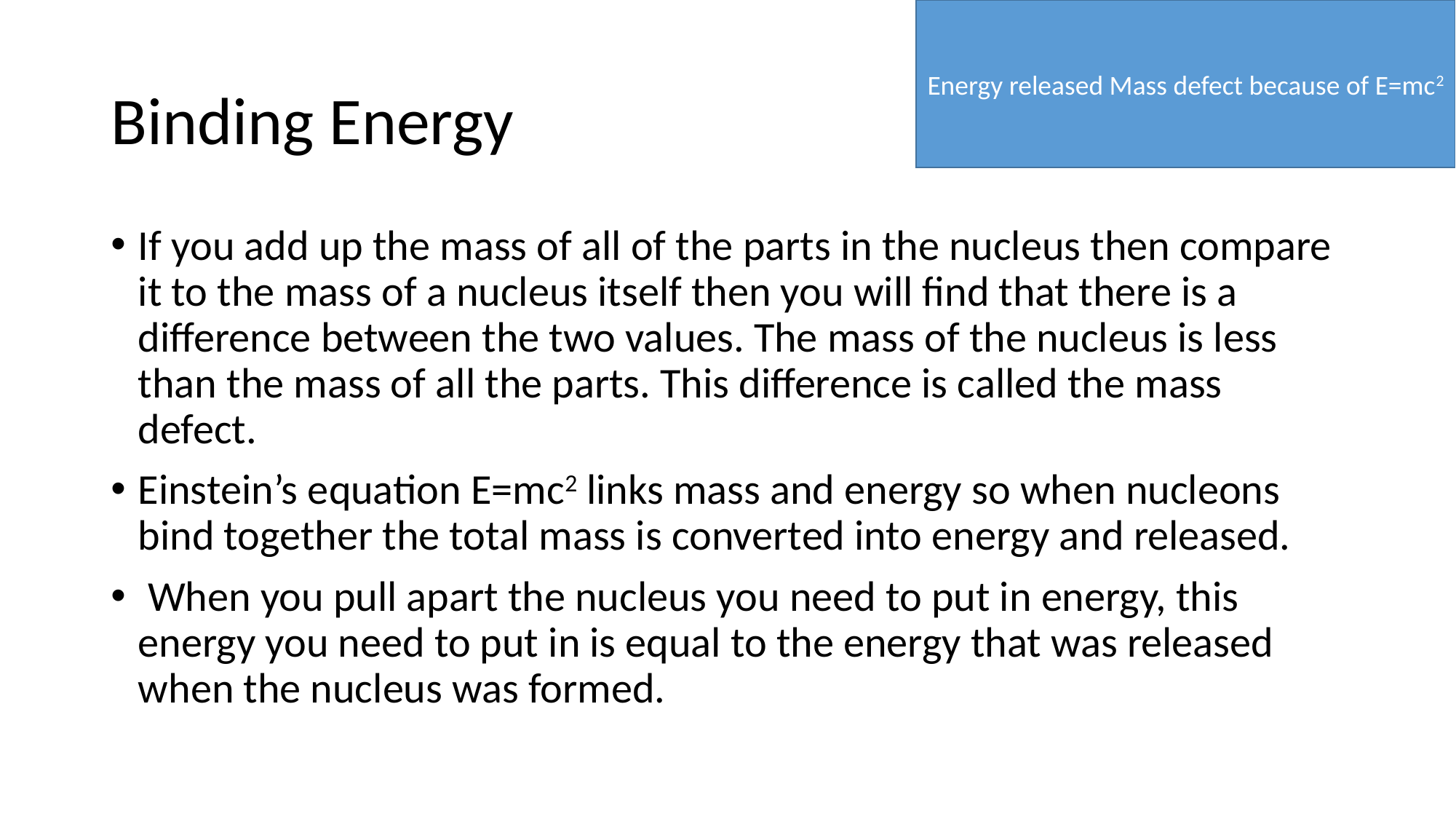

Energy released Mass defect because of E=mc2
# Binding Energy
If you add up the mass of all of the parts in the nucleus then compare it to the mass of a nucleus itself then you will find that there is a difference between the two values. The mass of the nucleus is less than the mass of all the parts. This difference is called the mass defect.
Einstein’s equation E=mc2 links mass and energy so when nucleons bind together the total mass is converted into energy and released.
 When you pull apart the nucleus you need to put in energy, this energy you need to put in is equal to the energy that was released when the nucleus was formed.